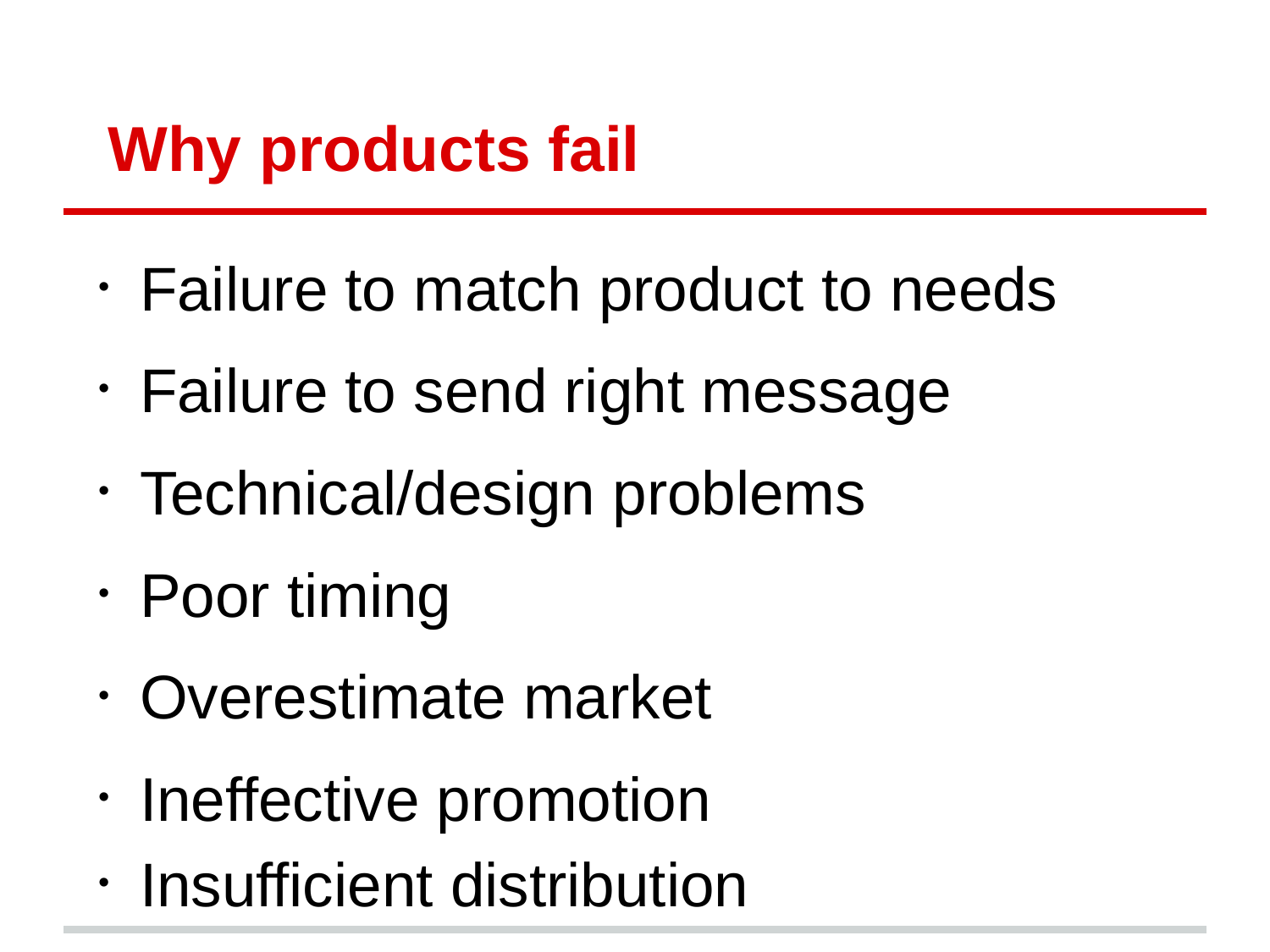

# Why products fail
Failure to match product to needs
Failure to send right message
Technical/design problems
Poor timing
Overestimate market
Ineffective promotion
Insufficient distribution